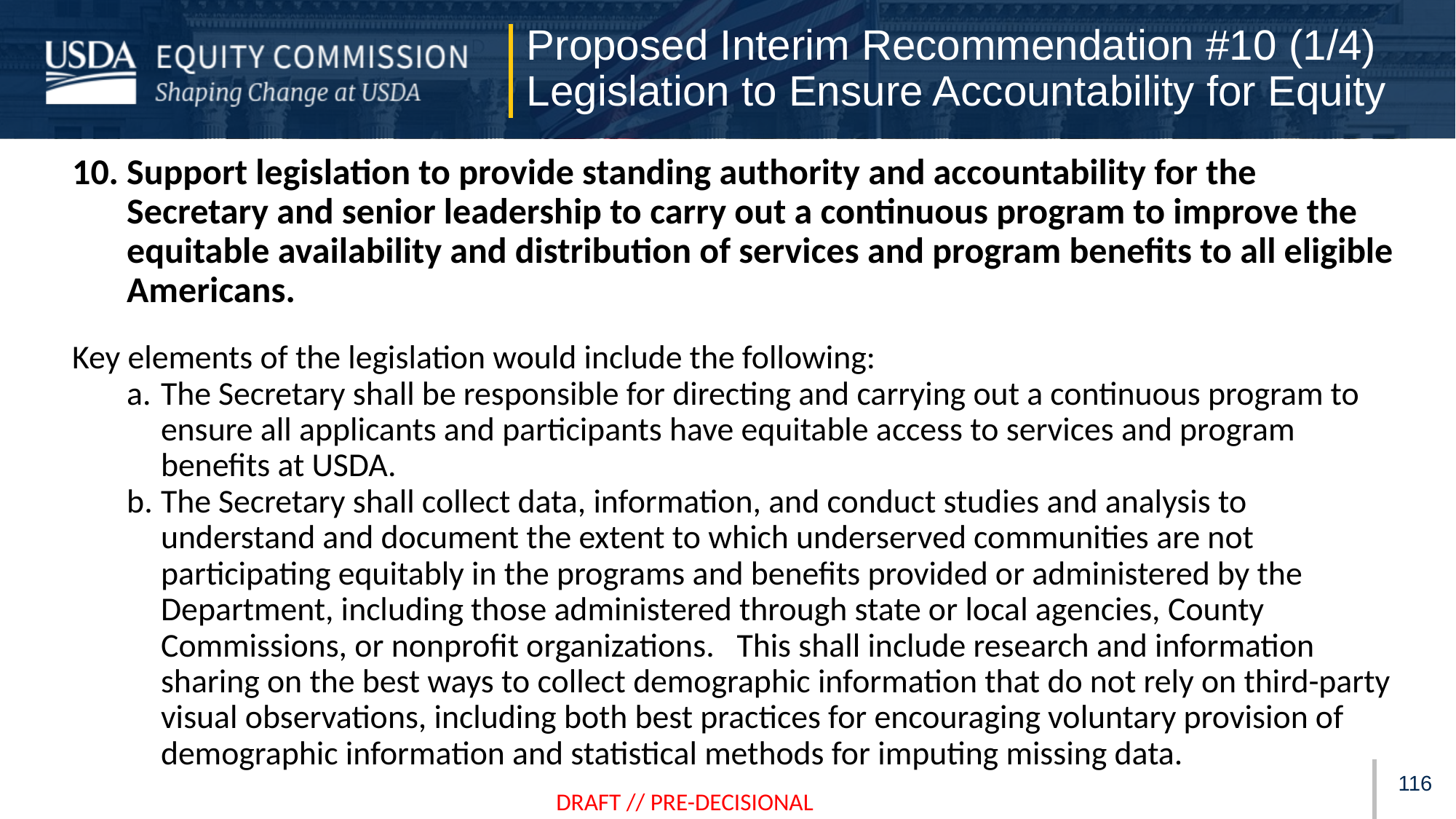

Proposed Interim Recommendation #10 (1/4)
Legislation to Ensure Accountability for Equity

Support legislation to provide standing authority and accountability for the Secretary and senior leadership to carry out a continuous program to improve the equitable availability and distribution of services and program benefits to all eligible Americans.

Key elements of the legislation would include the following:
The Secretary shall be responsible for directing and carrying out a continuous program to ensure all applicants and participants have equitable access to services and program benefits at USDA.
The Secretary shall collect data, information, and conduct studies and analysis to understand and document the extent to which underserved communities are not participating equitably in the programs and benefits provided or administered by the Department, including those administered through state or local agencies, County Commissions, or nonprofit organizations.   This shall include research and information sharing on the best ways to collect demographic information that do not rely on third-party visual observations, including both best practices for encouraging voluntary provision of demographic information and statistical methods for imputing missing data.

116
DRAFT // PRE-DECISIONAL